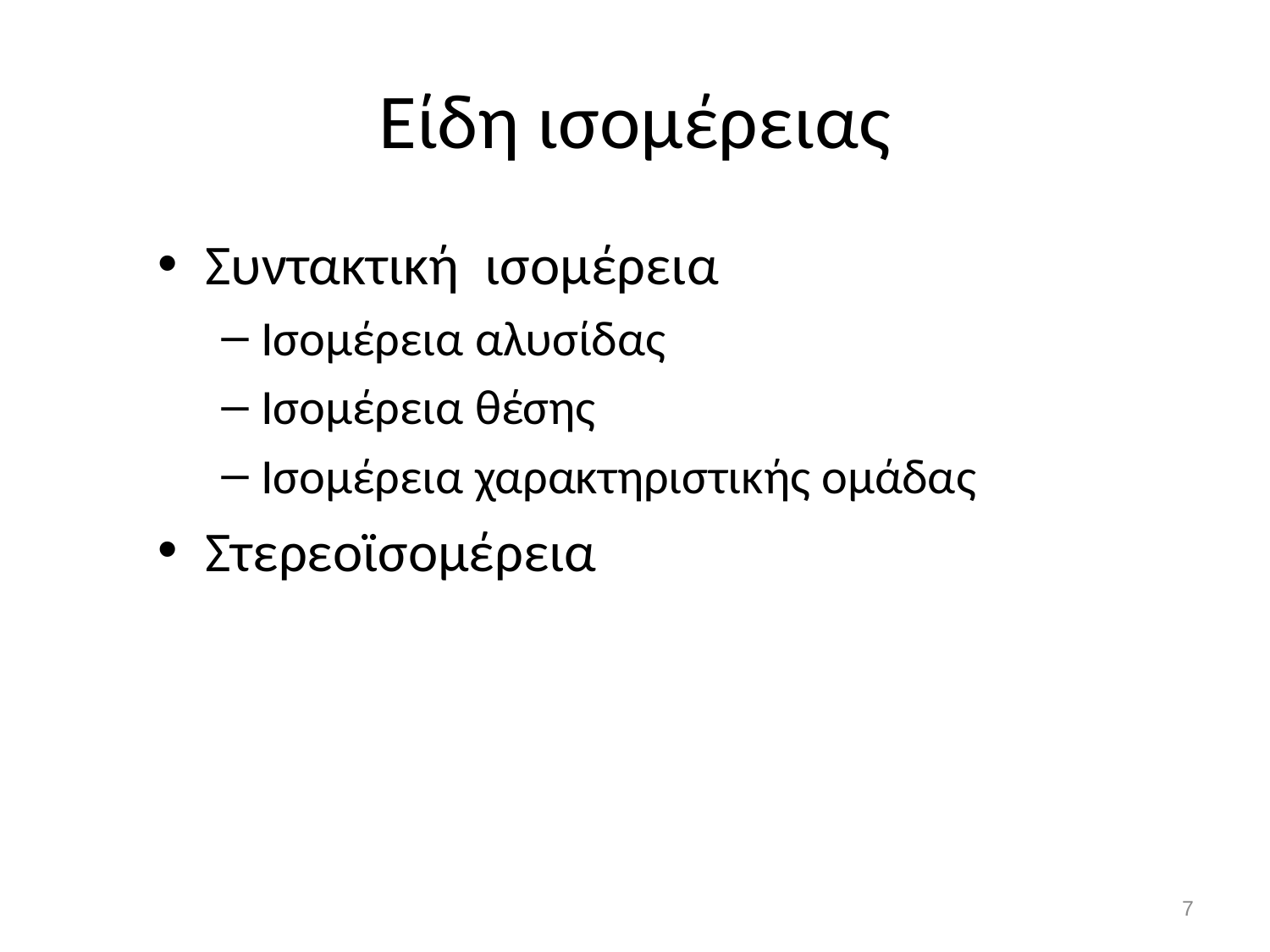

# Είδη ισομέρειας
Συντακτική  ισομέρεια
Ισομέρεια αλυσίδας
Ισομέρεια θέσης
Ισομέρεια χαρακτηριστικής ομάδας
Στερεοϊσομέρεια

7